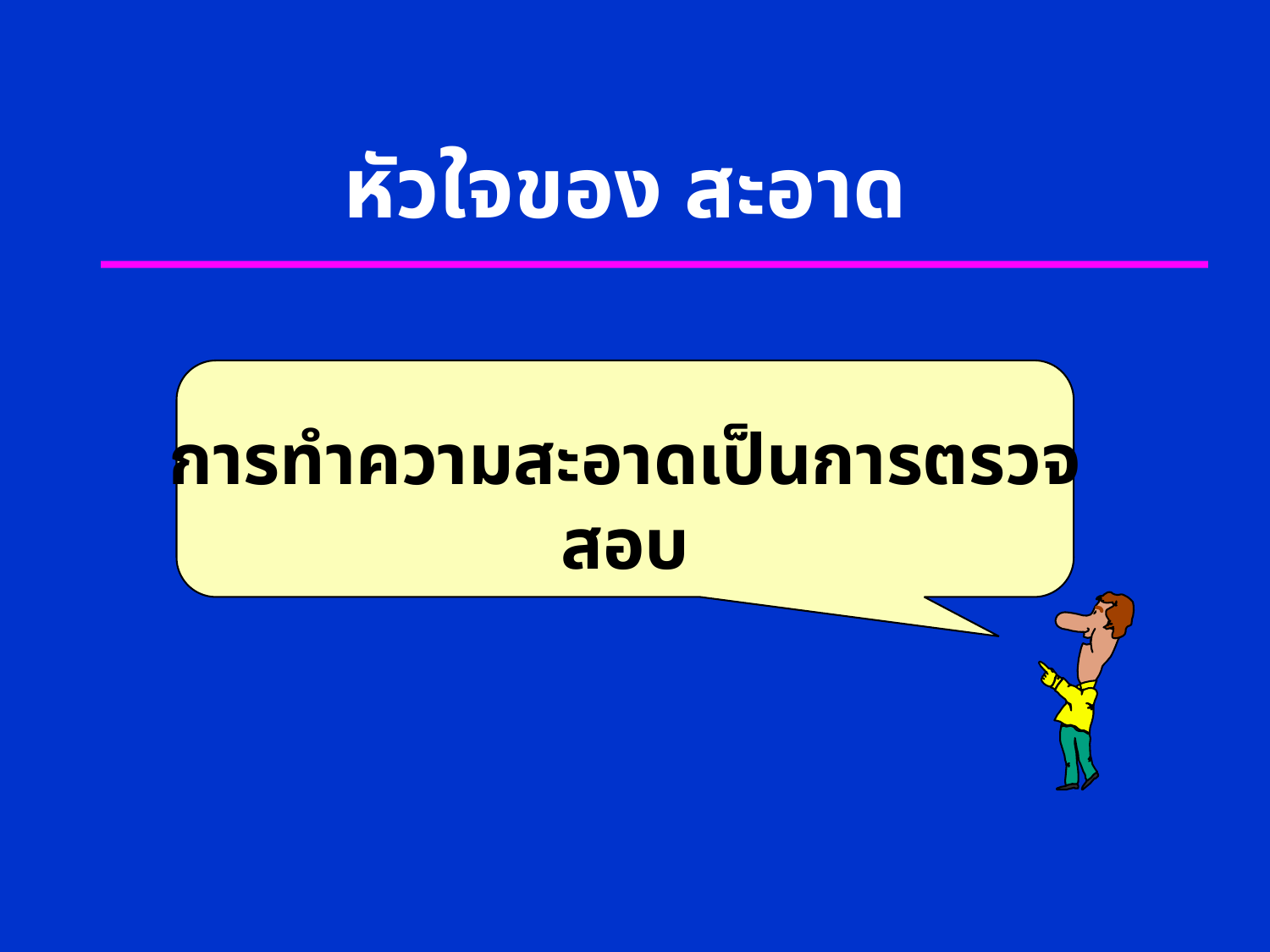

หัวใจของ สะอาด

การทำความสะอาดเป็นการตรวจสอบ